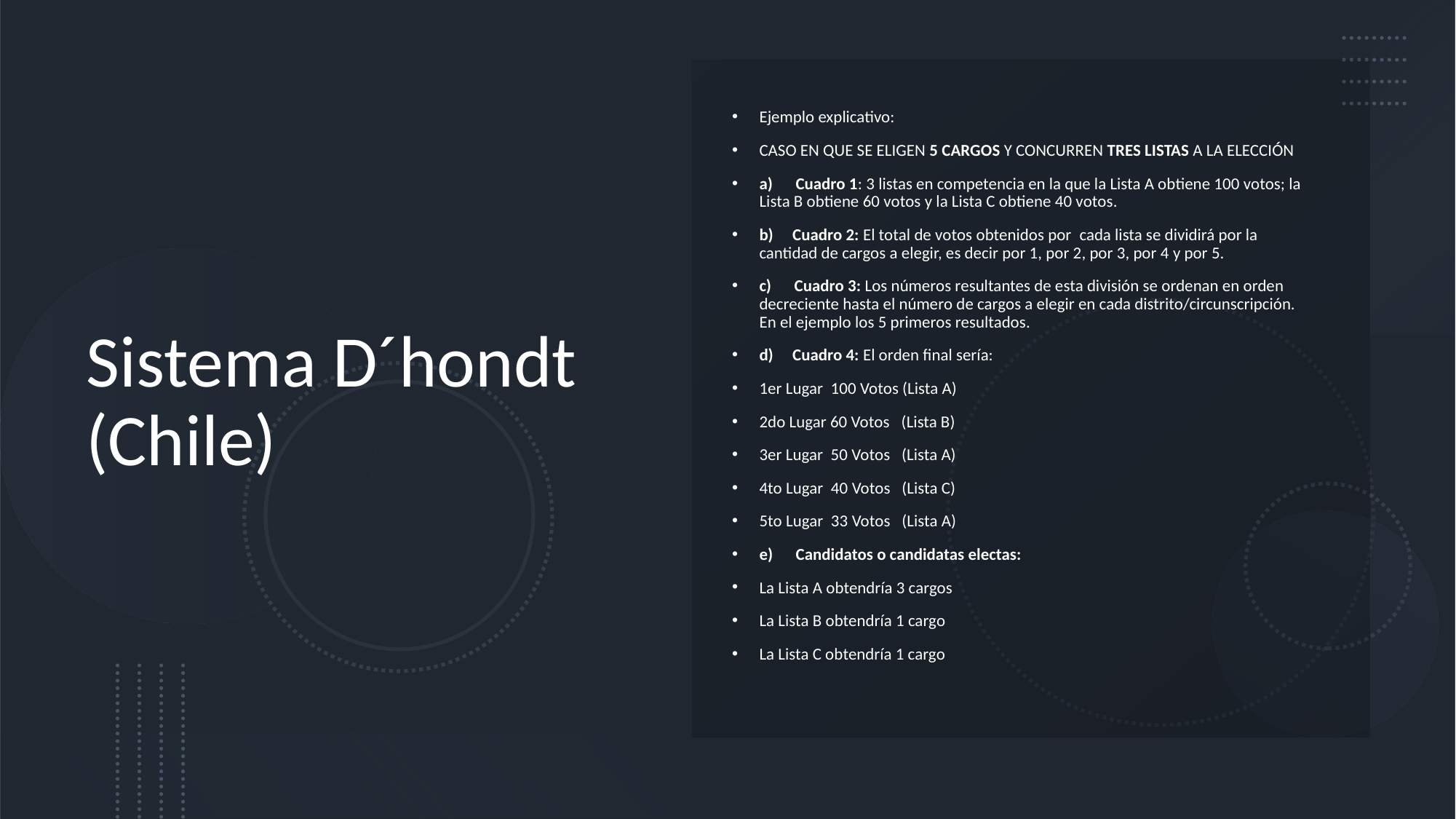

# Sistema D´hondt (Chile)
Ejemplo explicativo:
CASO EN QUE SE ELIGEN 5 CARGOS Y CONCURREN TRES LISTAS A LA ELECCIÓN
a)      Cuadro 1: 3 listas en competencia en la que la Lista A obtiene 100 votos; la Lista B obtiene 60 votos y la Lista C obtiene 40 votos.
b)     Cuadro 2: El total de votos obtenidos por  cada lista se dividirá por la cantidad de cargos a elegir, es decir por 1, por 2, por 3, por 4 y por 5.
c)      Cuadro 3: Los números resultantes de esta división se ordenan en orden decreciente hasta el número de cargos a elegir en cada distrito/circunscripción. En el ejemplo los 5 primeros resultados.
d)     Cuadro 4: El orden final sería:
1er Lugar  100 Votos (Lista A)
2do Lugar 60 Votos   (Lista B)
3er Lugar  50 Votos   (Lista A)
4to Lugar  40 Votos   (Lista C)
5to Lugar  33 Votos   (Lista A)
e)      Candidatos o candidatas electas:
La Lista A obtendría 3 cargos
La Lista B obtendría 1 cargo
La Lista C obtendría 1 cargo